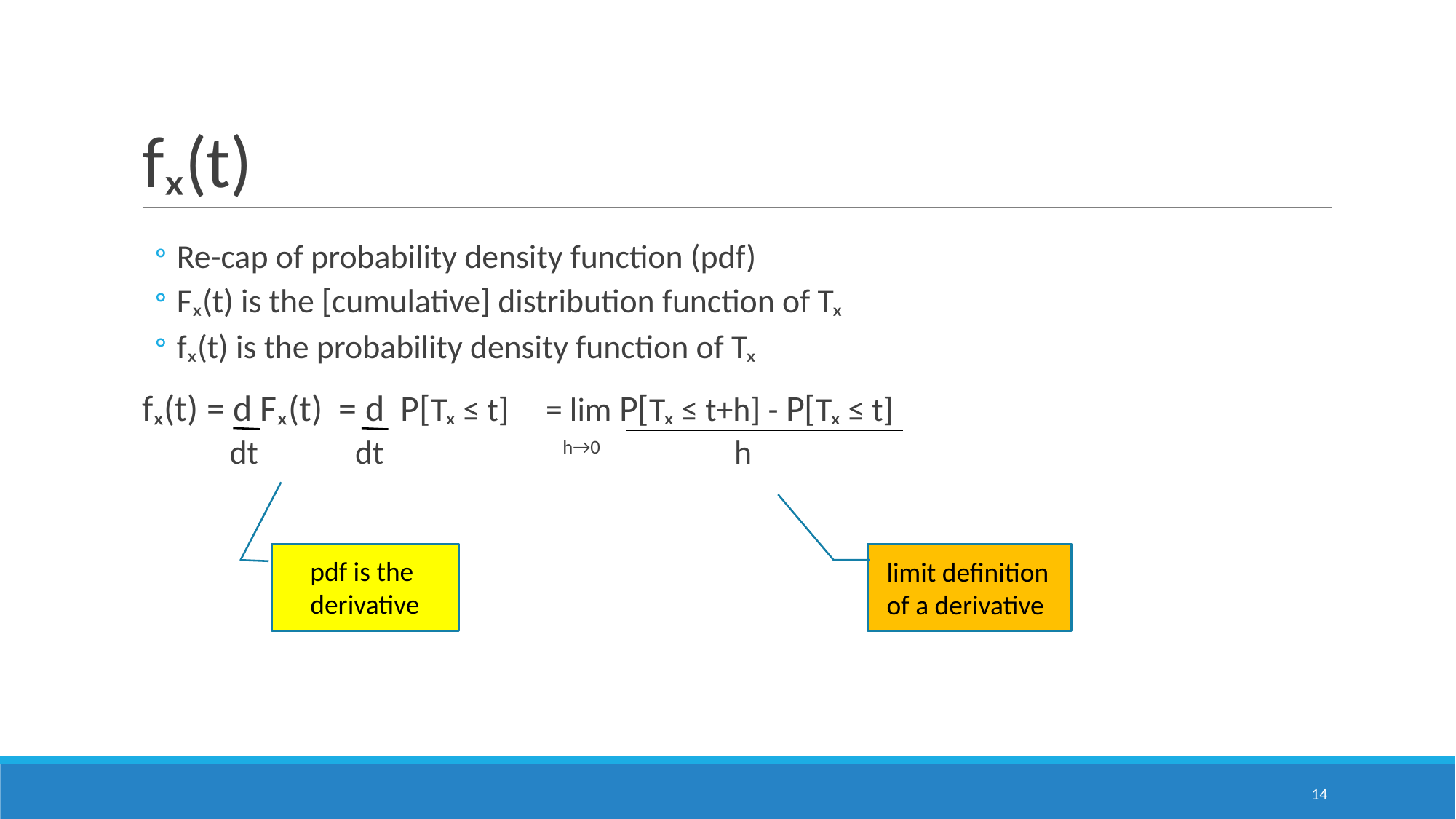

# fₓ(t)
Re-cap of probability density function (pdf)
Fₓ(t) is the [cumulative] distribution function of Tₓ
fₓ(t) is the probability density function of Tₓ
fₓ(t) = d Fₓ(t)  = d  P[Tₓ ≤ t]     = lim P[Tₓ ≤ t+h] - P[Tₓ ≤ t]
          dt             dt                        h→0                  h

pdf is the derivative
limit definition of a derivative
14